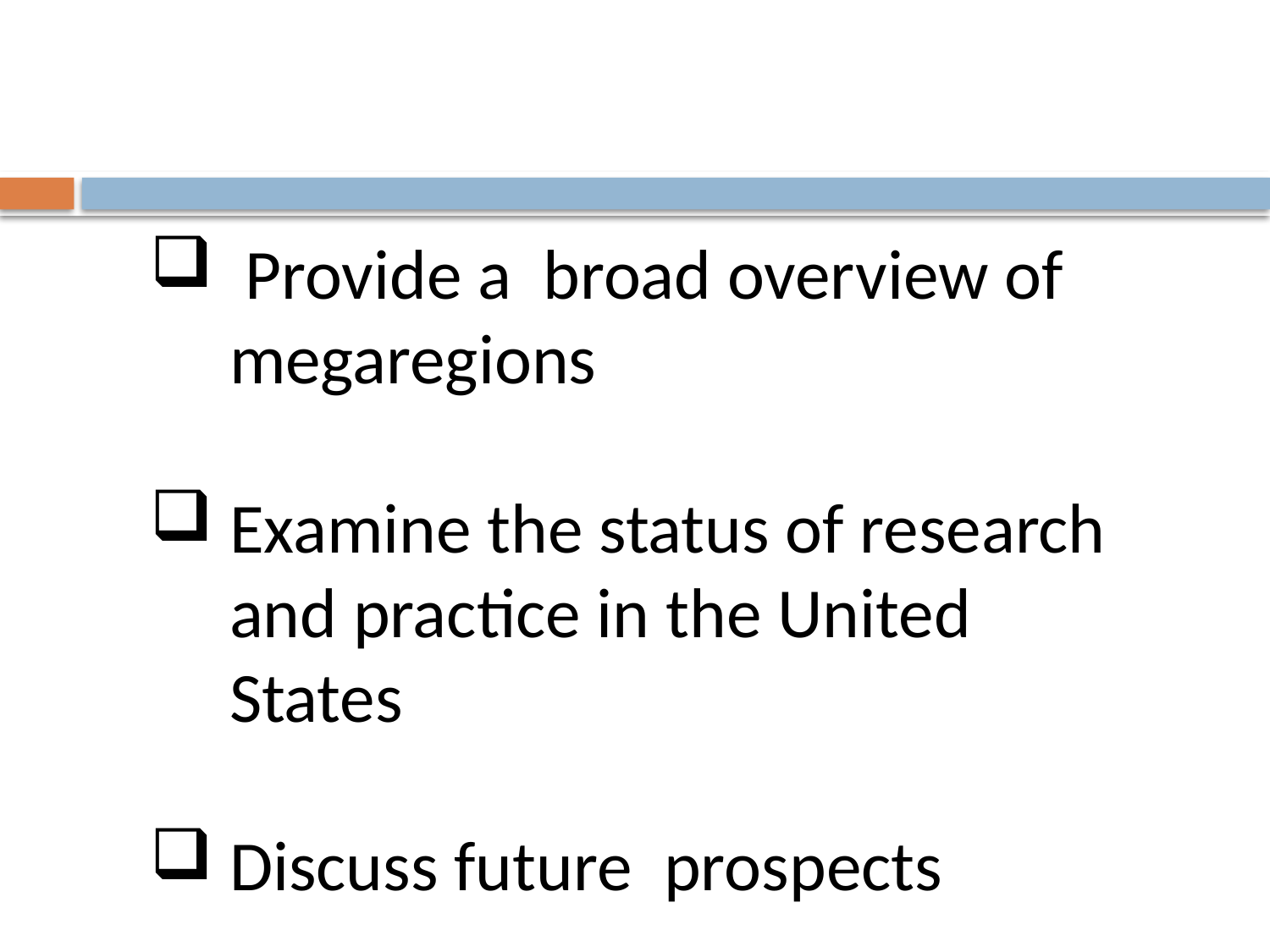

#

 Provide a  broad overview of megaregions

Examine the status of research and practice in the United States

Discuss future  prospects